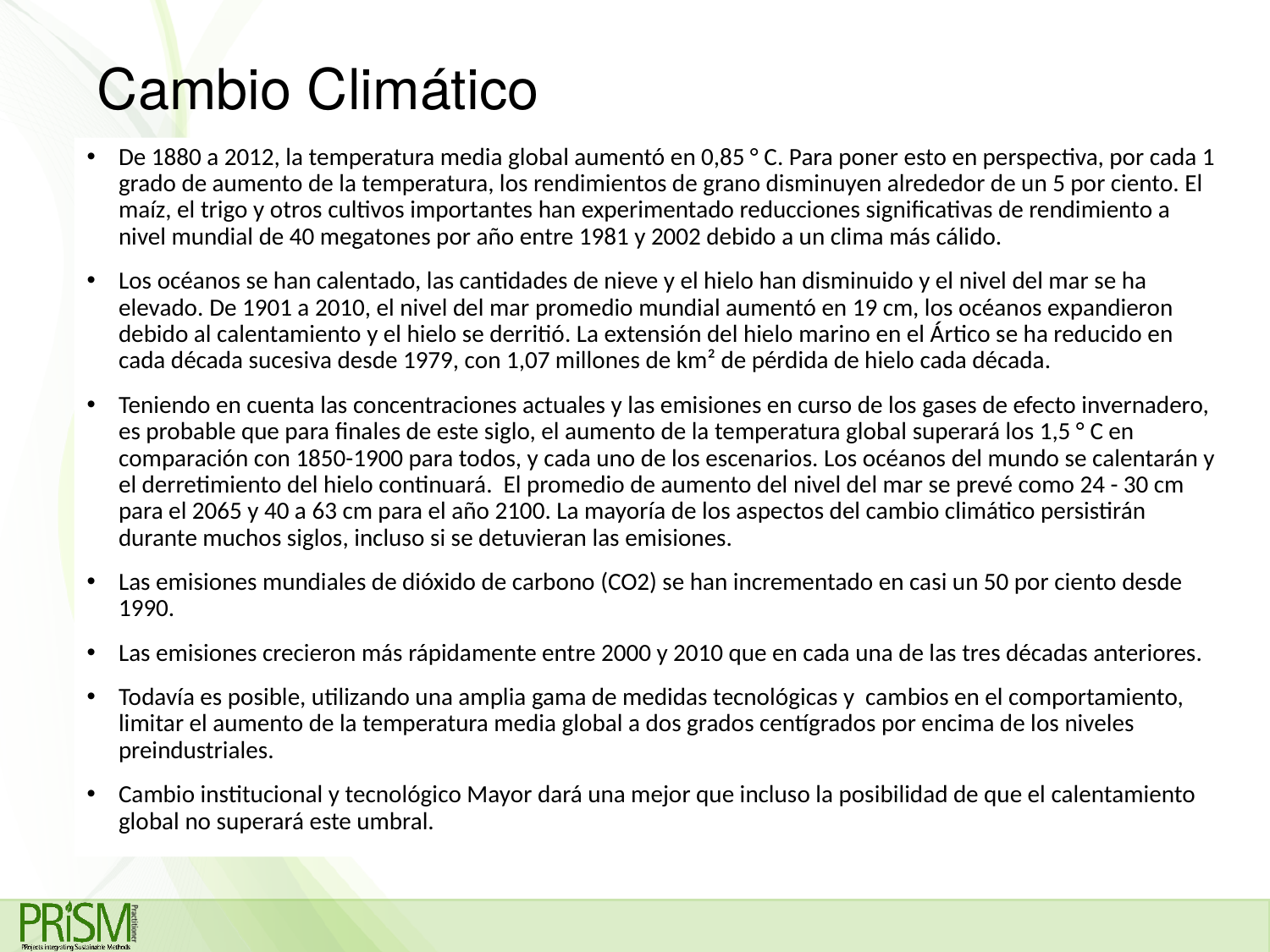

# Cambio Climático
De 1880 a 2012, la temperatura media global aumentó en 0,85 ° C. Para poner esto en perspectiva, por cada 1 grado de aumento de la temperatura, los rendimientos de grano disminuyen alrededor de un 5 por ciento. El maíz, el trigo y otros cultivos importantes han experimentado reducciones significativas de rendimiento a nivel mundial de 40 megatones por año entre 1981 y 2002 debido a un clima más cálido.
Los océanos se han calentado, las cantidades de nieve y el hielo han disminuido y el nivel del mar se ha elevado. De 1901 a 2010, el nivel del mar promedio mundial aumentó en 19 cm, los océanos expandieron debido al calentamiento y el hielo se derritió. La extensión del hielo marino en el Ártico se ha reducido en cada década sucesiva desde 1979, con 1,07 millones de km² de pérdida de hielo cada década.
Teniendo en cuenta las concentraciones actuales y las emisiones en curso de los gases de efecto invernadero, es probable que para finales de este siglo, el aumento de la temperatura global superará los 1,5 ° C en comparación con 1850-1900 para todos, y cada uno de los escenarios. Los océanos del mundo se calentarán y el derretimiento del hielo continuará.  El promedio de aumento del nivel del mar se prevé como 24 - 30 cm para el 2065 y 40 a 63 cm para el año 2100. La mayoría de los aspectos del cambio climático persistirán durante muchos siglos, incluso si se detuvieran las emisiones.
Las emisiones mundiales de dióxido de carbono (CO2) se han incrementado en casi un 50 por ciento desde 1990.
Las emisiones crecieron más rápidamente entre 2000 y 2010 que en cada una de las tres décadas anteriores.
Todavía es posible, utilizando una amplia gama de medidas tecnológicas y  cambios en el comportamiento,  limitar el aumento de la temperatura media global a dos grados centígrados por encima de los niveles preindustriales.
Cambio institucional y tecnológico Mayor dará una mejor que incluso la posibilidad de que el calentamiento global no superará este umbral.